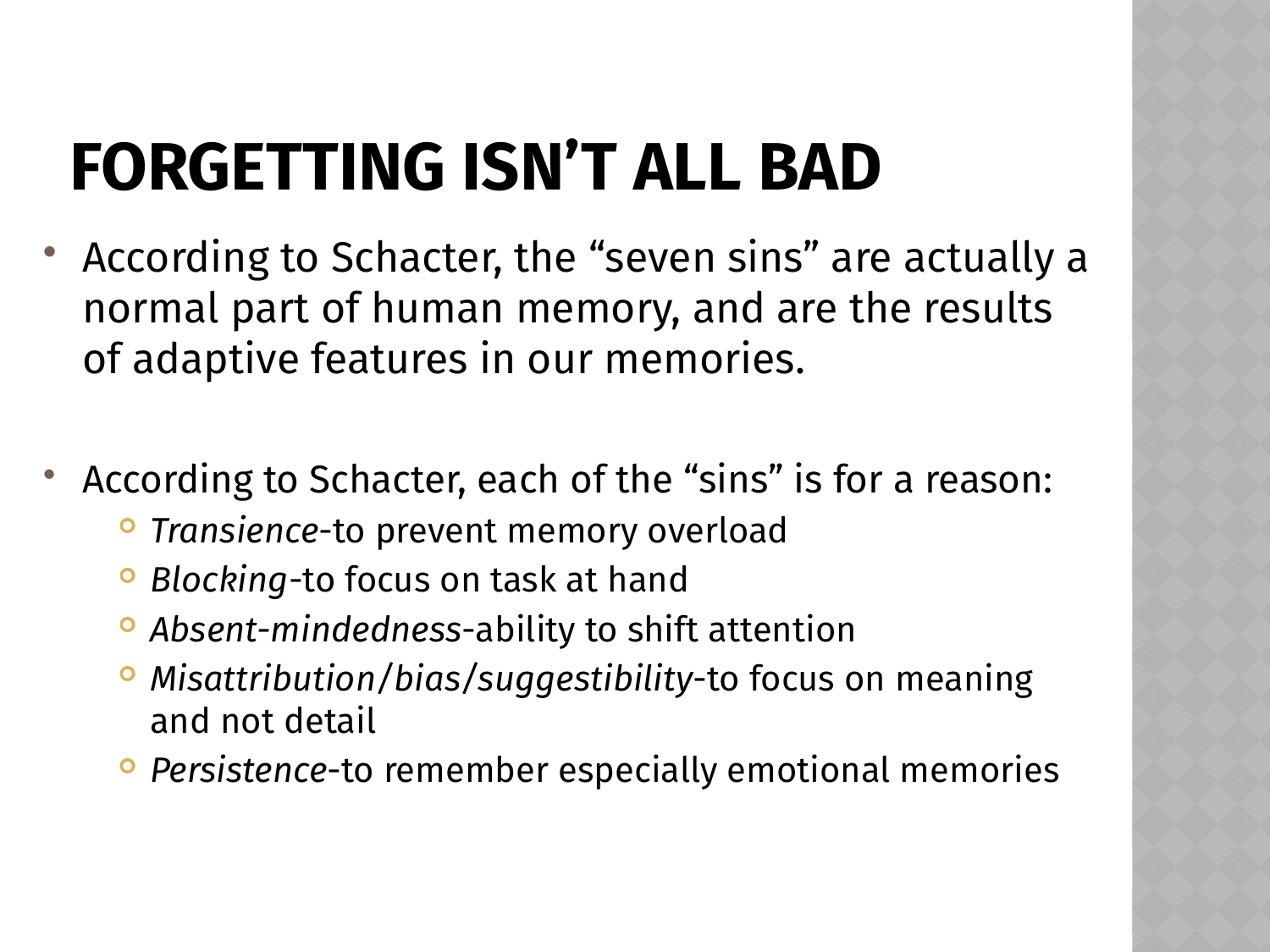

# Forgetting isn’t all bad
According to Schacter, the “seven sins” are actually a normal part of human memory, and are the results of adaptive features in our memories.

According to Schacter, each of the “sins” is for a reason:
Transience-to prevent memory overload
Blocking-to focus on task at hand
Absent-mindedness-ability to shift attention
Misattribution/bias/suggestibility-to focus on meaning and not detail
Persistence-to remember especially emotional memories